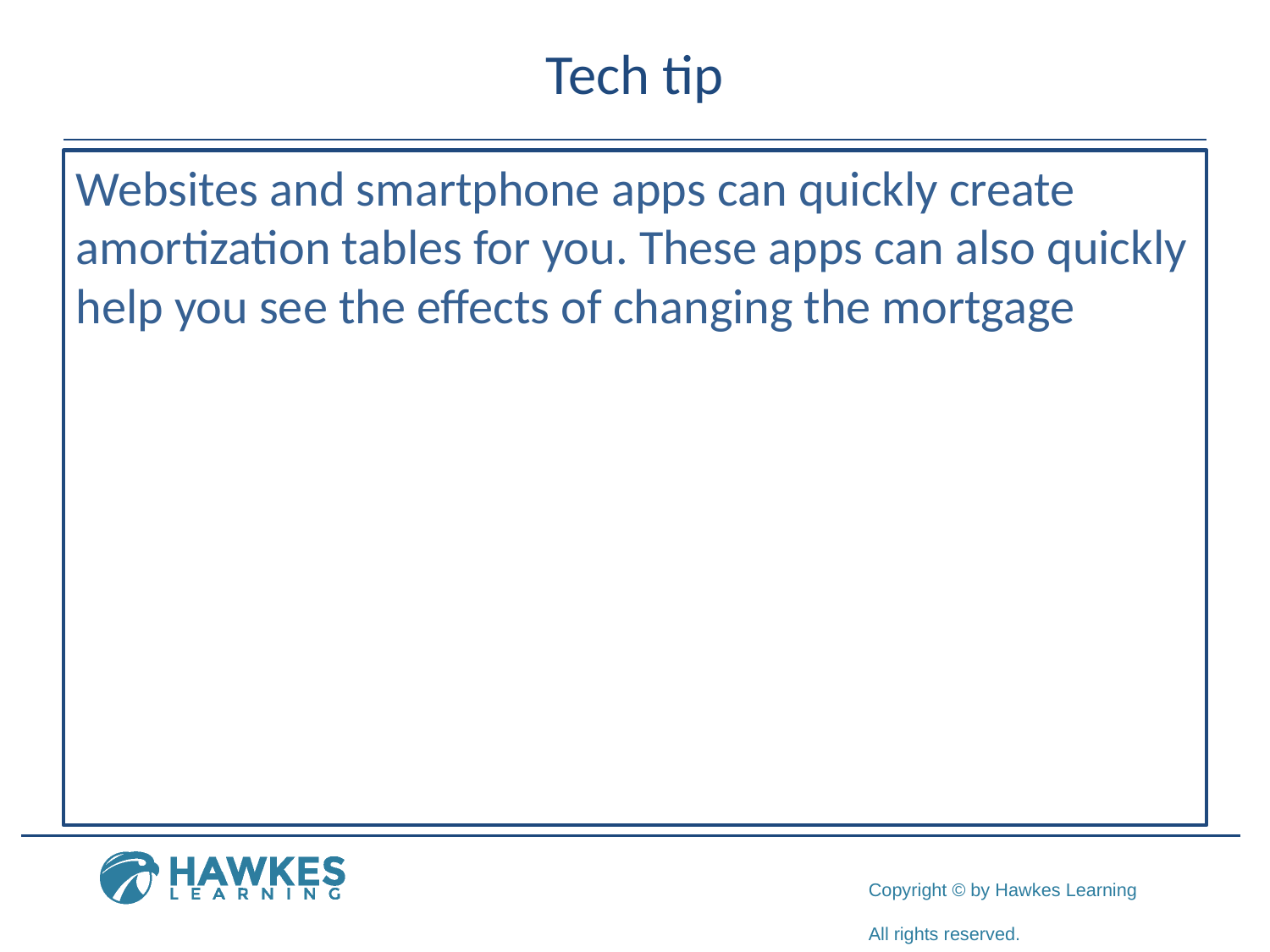

# Tech tip
Websites and smartphone apps can quickly create amortization tables for you. These apps can also quickly help you see the effects of changing the mortgage